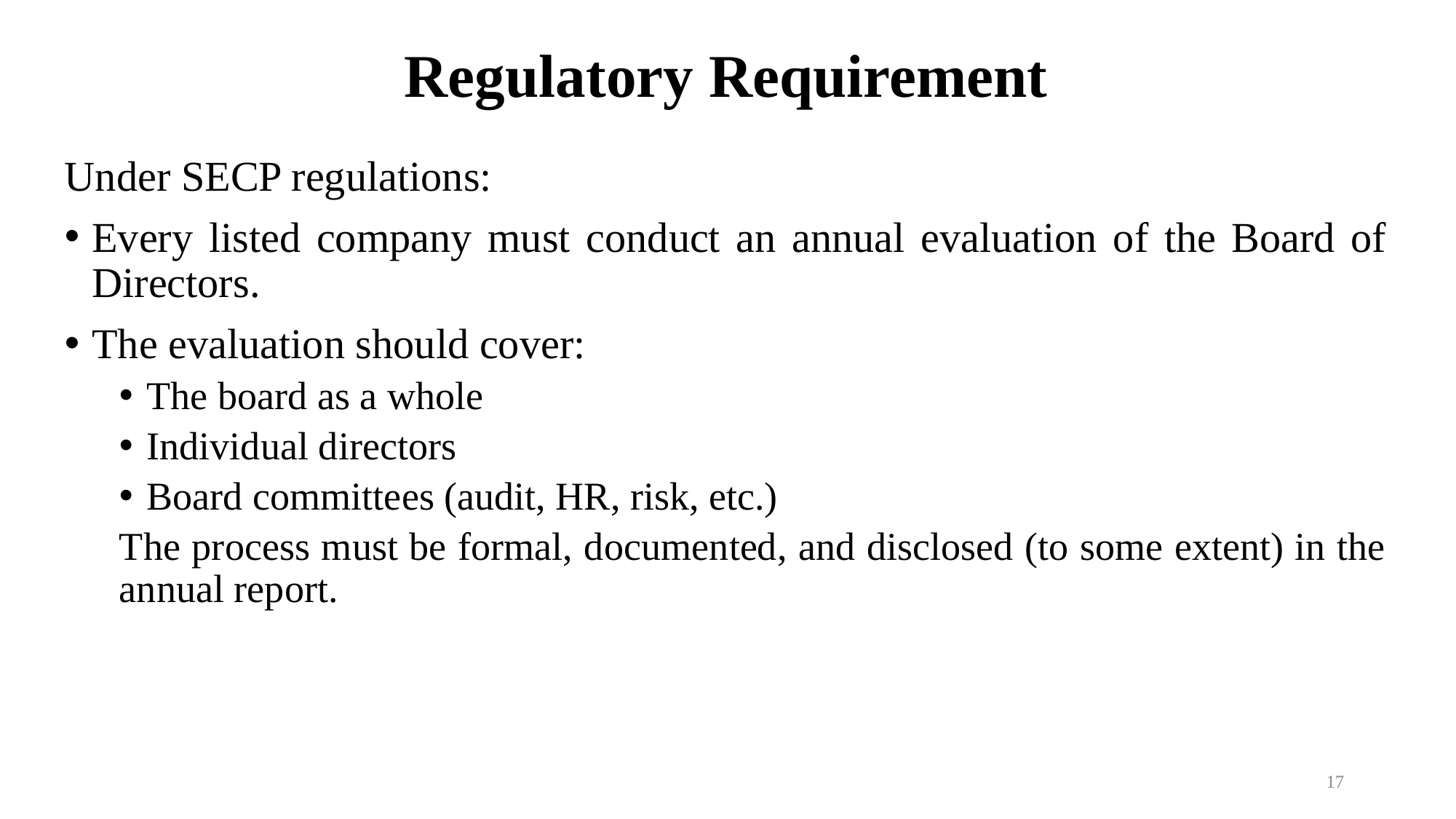

# Regulatory Requirement
Under SECP regulations:
Every listed company must conduct an annual evaluation of the Board of Directors.
The evaluation should cover:
The board as a whole
Individual directors
Board committees (audit, HR, risk, etc.)
The process must be formal, documented, and disclosed (to some extent) in the annual report.
17